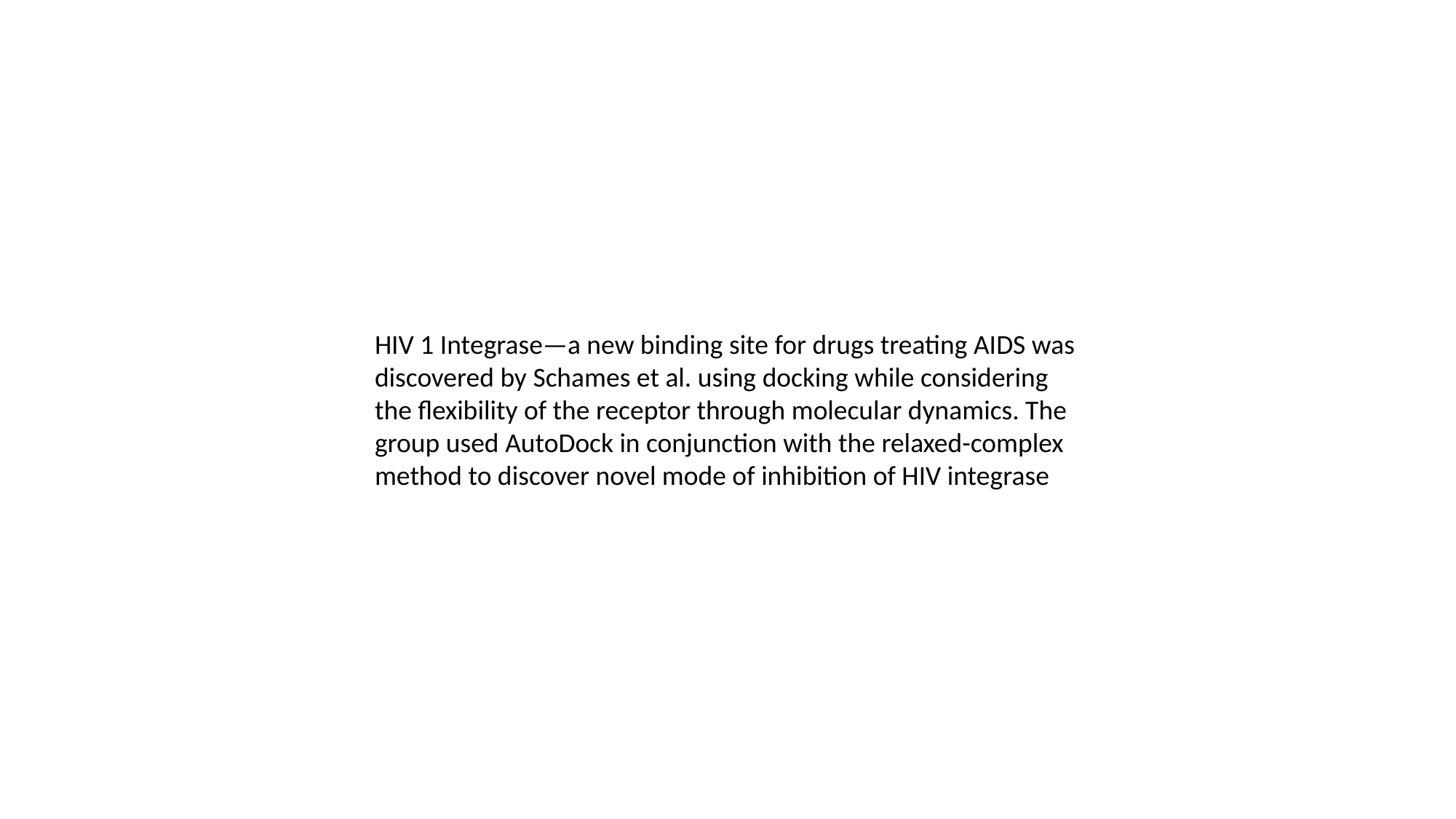

HIV 1 Integrase—a new binding site for drugs treating AIDS was discovered by Schames et al. using docking while considering the flexibility of the receptor through molecular dynamics. The group used AutoDock in conjunction with the relaxed-complex method to discover novel mode of inhibition of HIV integrase